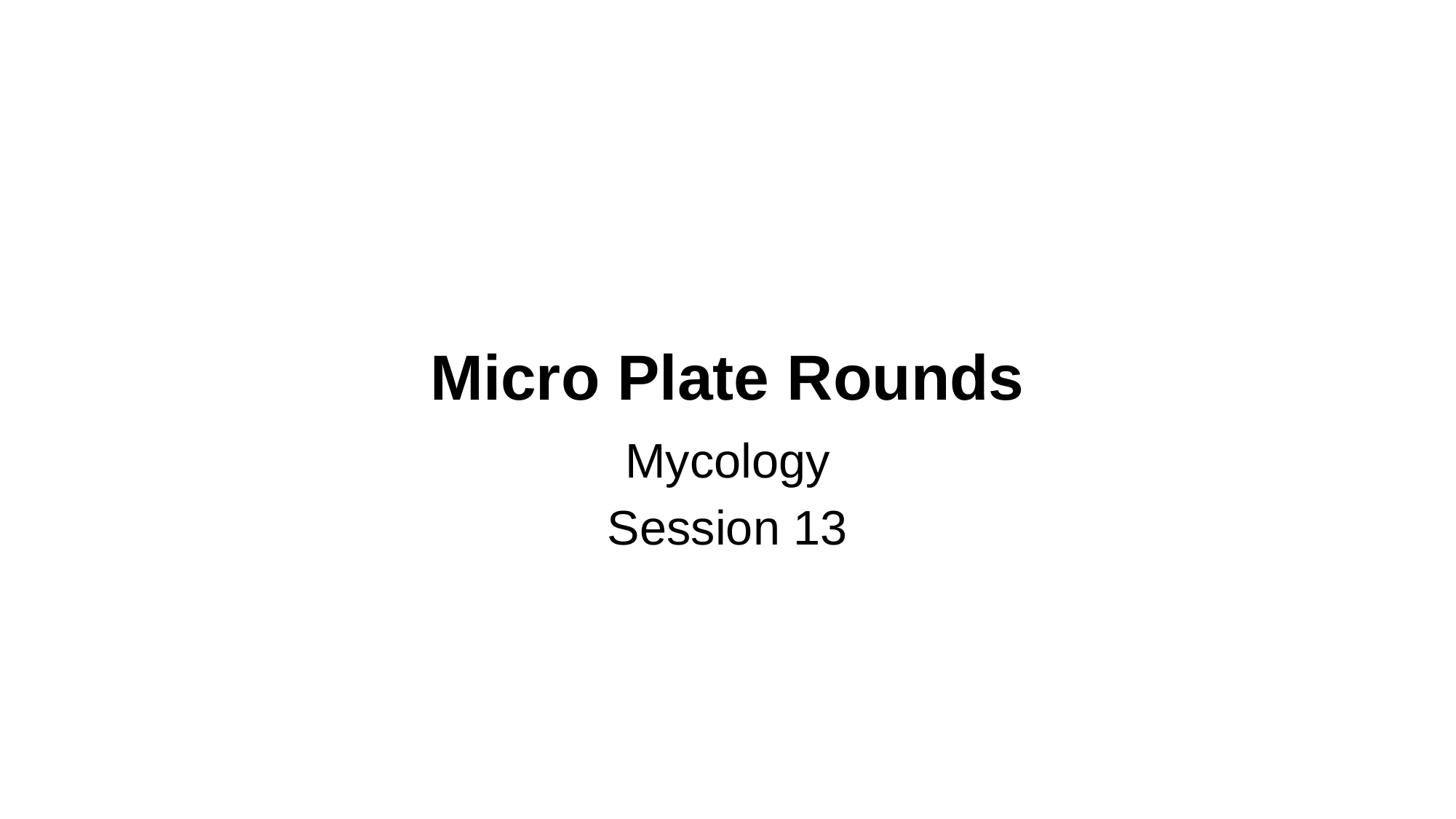

# Micro Plate Rounds
Mycology
Session 13